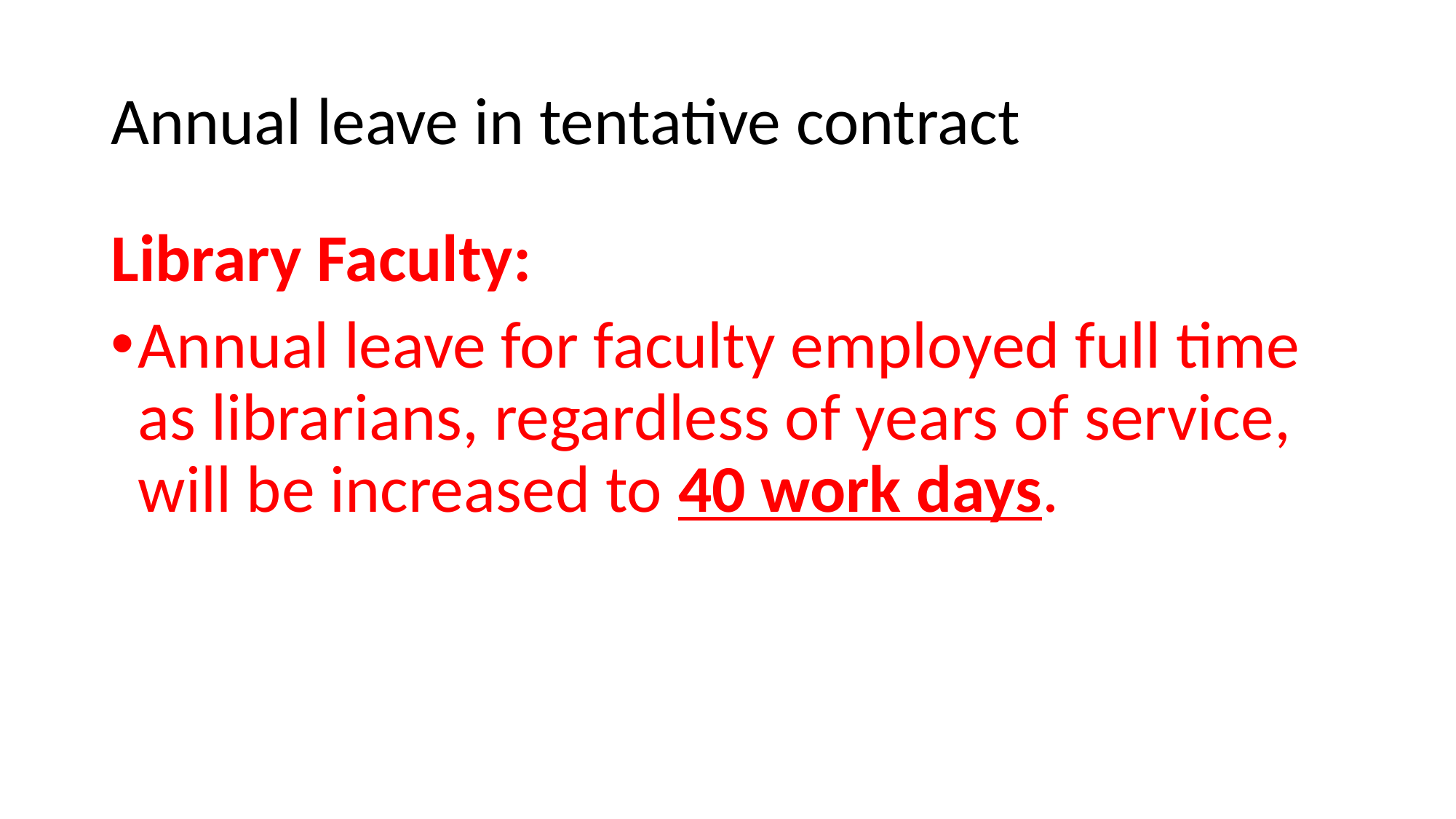

# Annual leave in tentative contract
Library Faculty:
Annual leave for faculty employed full time as librarians, regardless of years of service, will be increased to 40 work days.